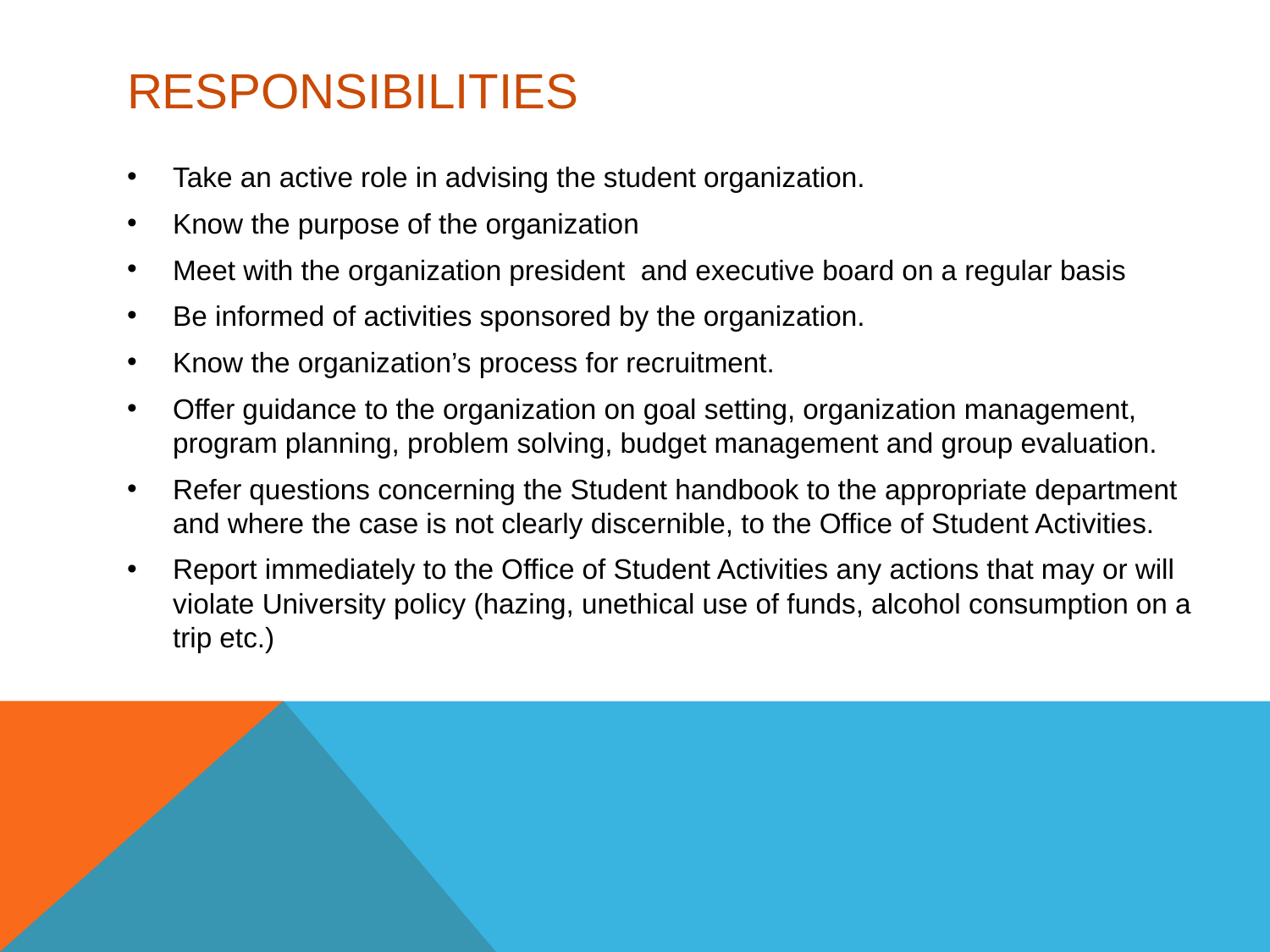

# Responsibilities
Take an active role in advising the student organization.
Know the purpose of the organization
Meet with the organization president  and executive board on a regular basis
Be informed of activities sponsored by the organization.
Know the organization’s process for recruitment.
Offer guidance to the organization on goal setting, organization management, program planning, problem solving, budget management and group evaluation.
Refer questions concerning the Student handbook to the appropriate department and where the case is not clearly discernible, to the Office of Student Activities.
Report immediately to the Office of Student Activities any actions that may or will violate University policy (hazing, unethical use of funds, alcohol consumption on a trip etc.)